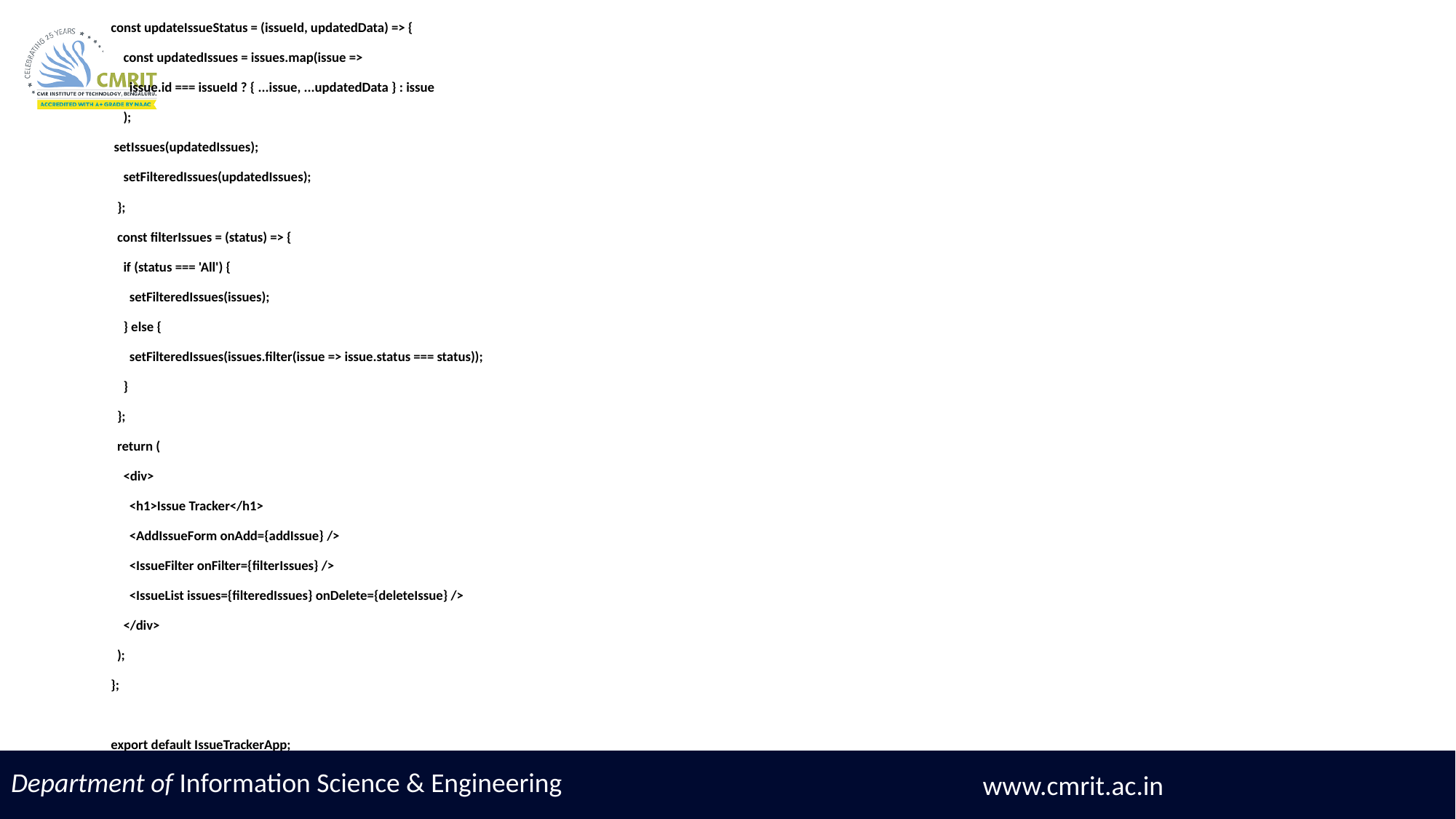

const updateIssueStatus = (issueId, updatedData) => {
    const updatedIssues = issues.map(issue =>
      issue.id === issueId ? { ...issue, ...updatedData } : issue
    );
 setIssues(updatedIssues);
    setFilteredIssues(updatedIssues);
  };
  const filterIssues = (status) => {
    if (status === 'All') {
      setFilteredIssues(issues);
    } else {
      setFilteredIssues(issues.filter(issue => issue.status === status));
    }
  };
  return (
    <div>
      <h1>Issue Tracker</h1>
      <AddIssueForm onAdd={addIssue} />
      <IssueFilter onFilter={filterIssues} />
      <IssueList issues={filteredIssues} onDelete={deleteIssue} />
    </div>
  );
};

export default IssueTrackerApp;